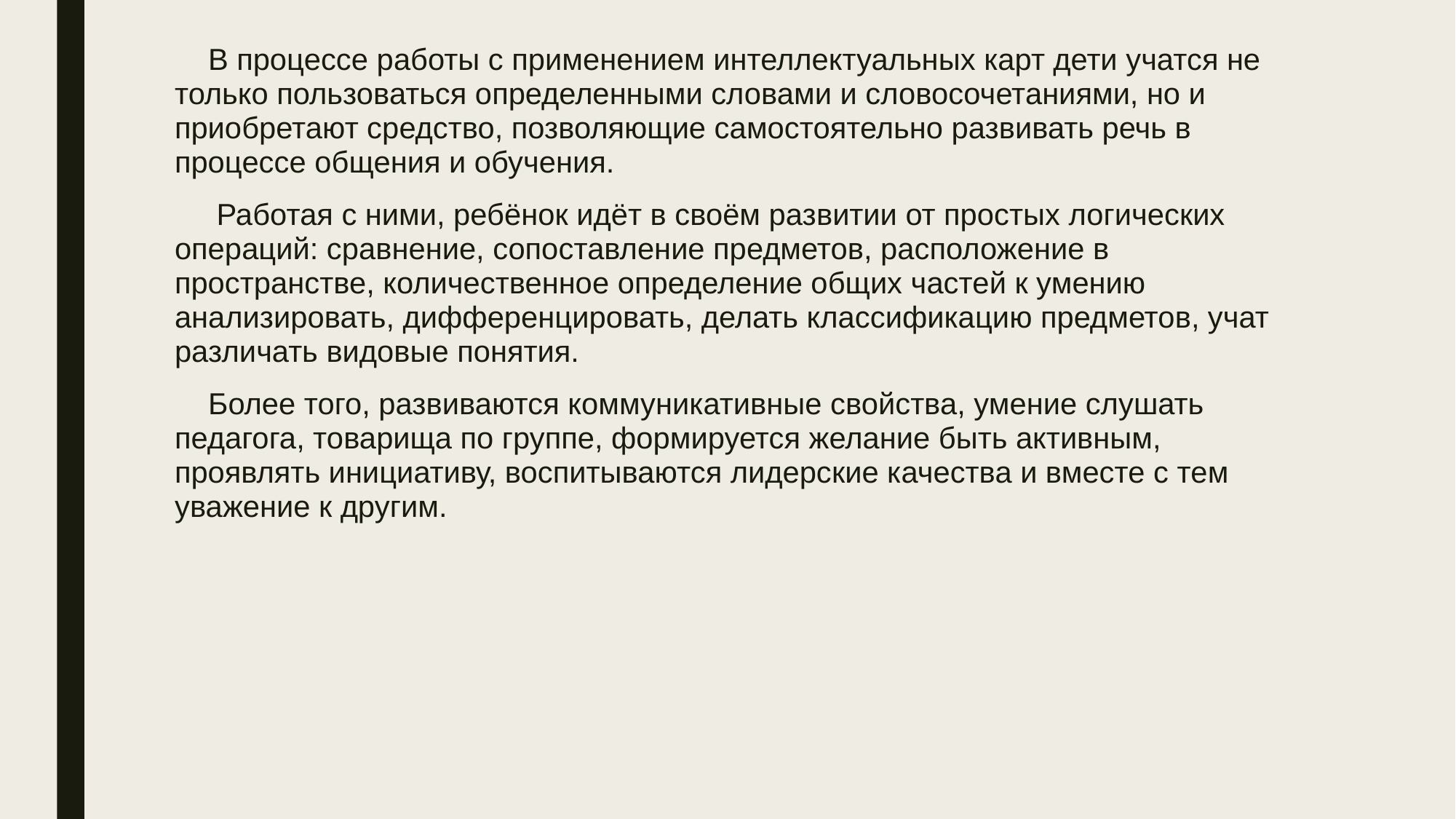

В процессе работы с применением интеллектуальных карт дети учатся не только пользоваться определенными словами и словосочетаниями, но и приобретают средство, позволяющие самостоятельно развивать речь в процессе общения и обучения.
     Работая с ними, ребёнок идёт в своём развитии от простых логических операций: сравнение, сопоставление предметов, расположение в пространстве, количественное определение общих частей к умению анализировать, дифференцировать, делать классификацию предметов, учат различать видовые понятия.
    Более того, развиваются коммуникативные свойства, умение слушать педагога, товарища по группе, формируется желание быть активным, проявлять инициативу, воспитываются лидерские качества и вместе с тем  уважение к другим.